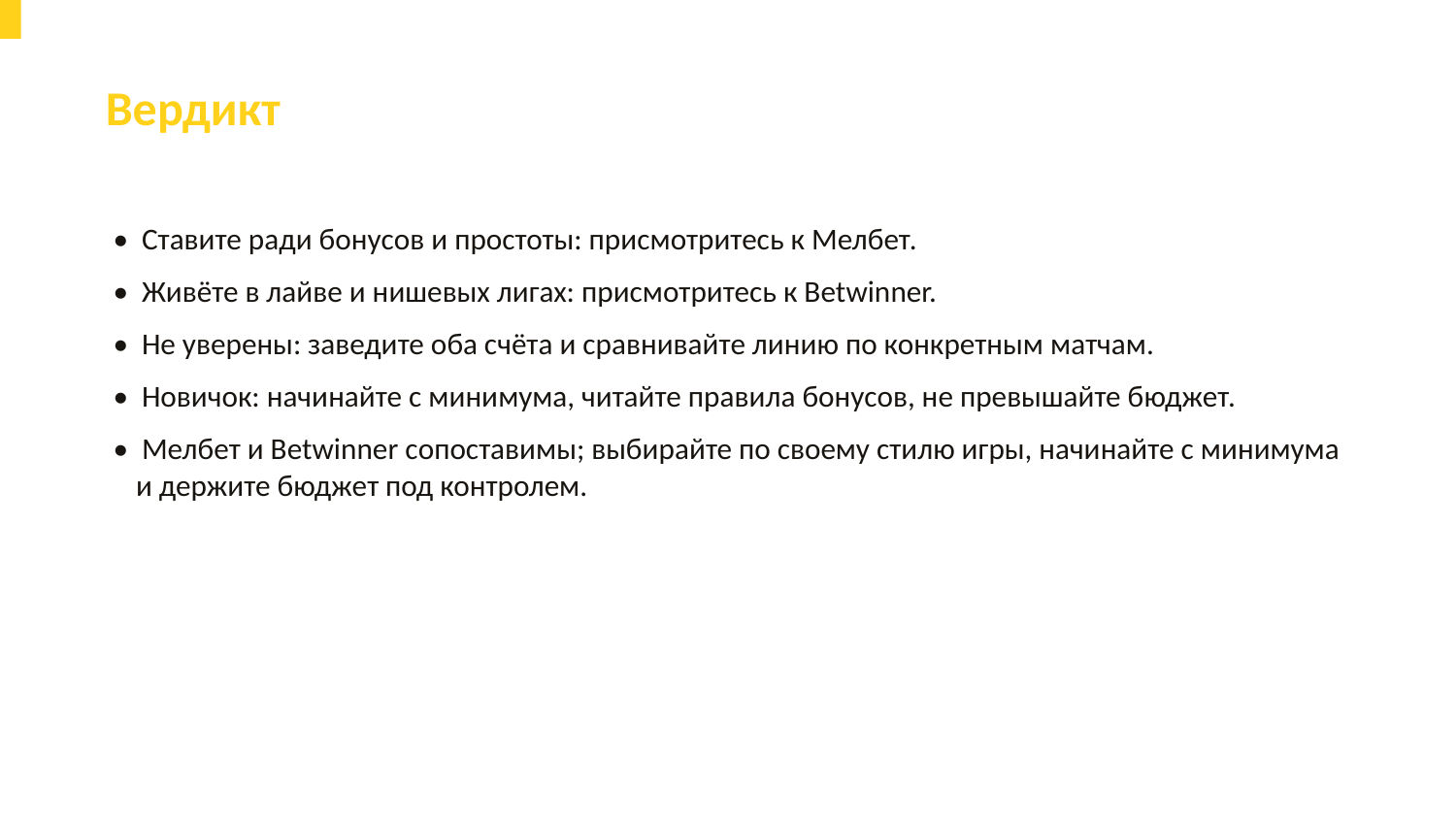

Вердикт
•  Ставите ради бонусов и простоты: присмотритесь к Мелбет.
•  Живёте в лайве и нишевых лигах: присмотритесь к Betwinner.
•  Не уверены: заведите оба счёта и сравнивайте линию по конкретным матчам.
•  Новичок: начинайте с минимума, читайте правила бонусов, не превышайте бюджет.
•  Мелбет и Betwinner сопоставимы; выбирайте по своему стилю игры, начинайте с минимума и держите бюджет под контролем.